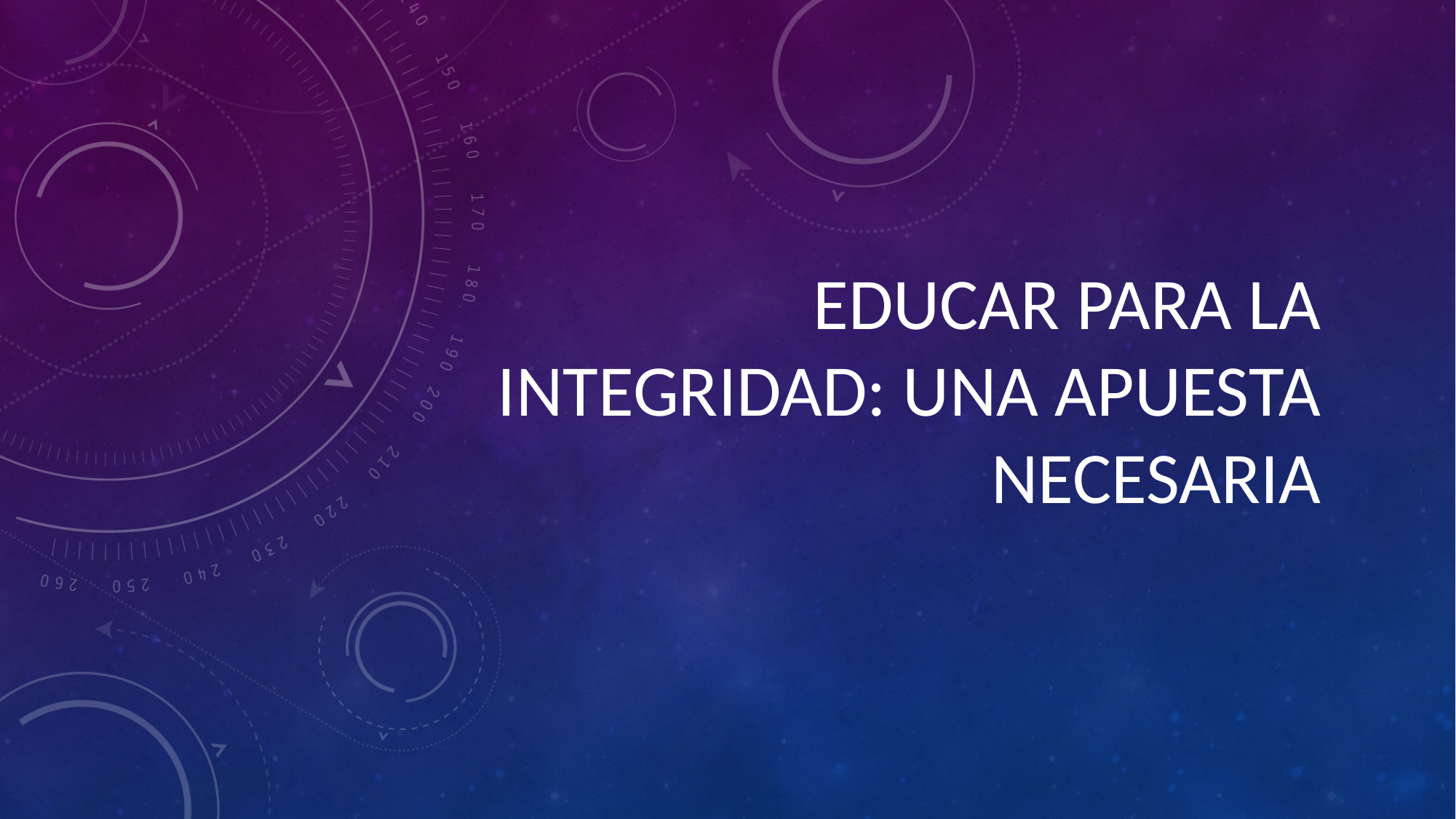

# Educar para la integridad: una apuesta necesaria